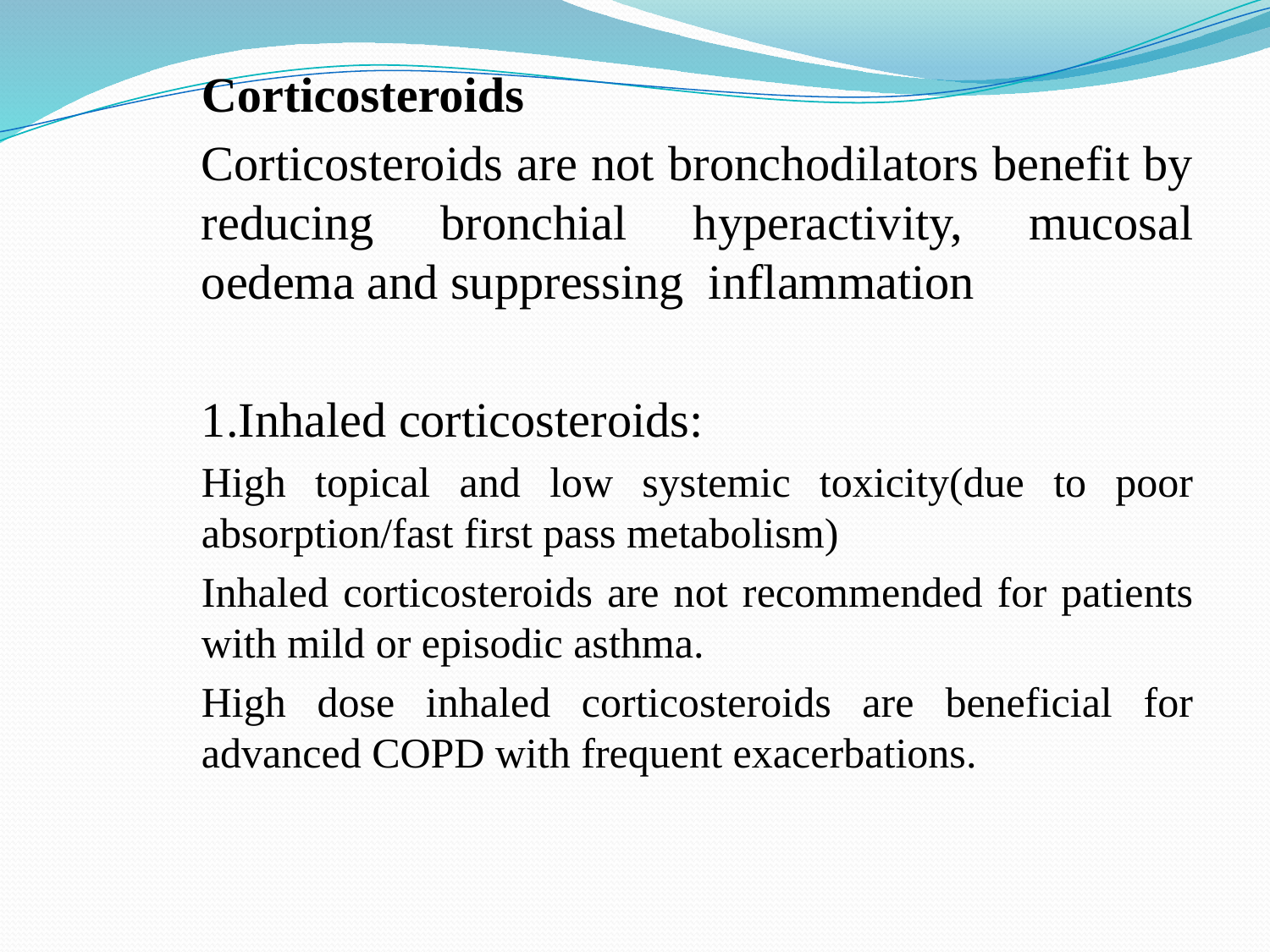

Corticosteroids
Corticosteroids are not bronchodilators benefit by reducing bronchial hyperactivity, mucosal oedema and suppressing  inflammation

1.Inhaled corticosteroids:
High topical and low systemic toxicity(due to poor absorption/fast first pass metabolism)
Inhaled corticosteroids are not recommended for patients with mild or episodic asthma.
High dose inhaled corticosteroids are beneficial for advanced COPD with frequent exacerbations.